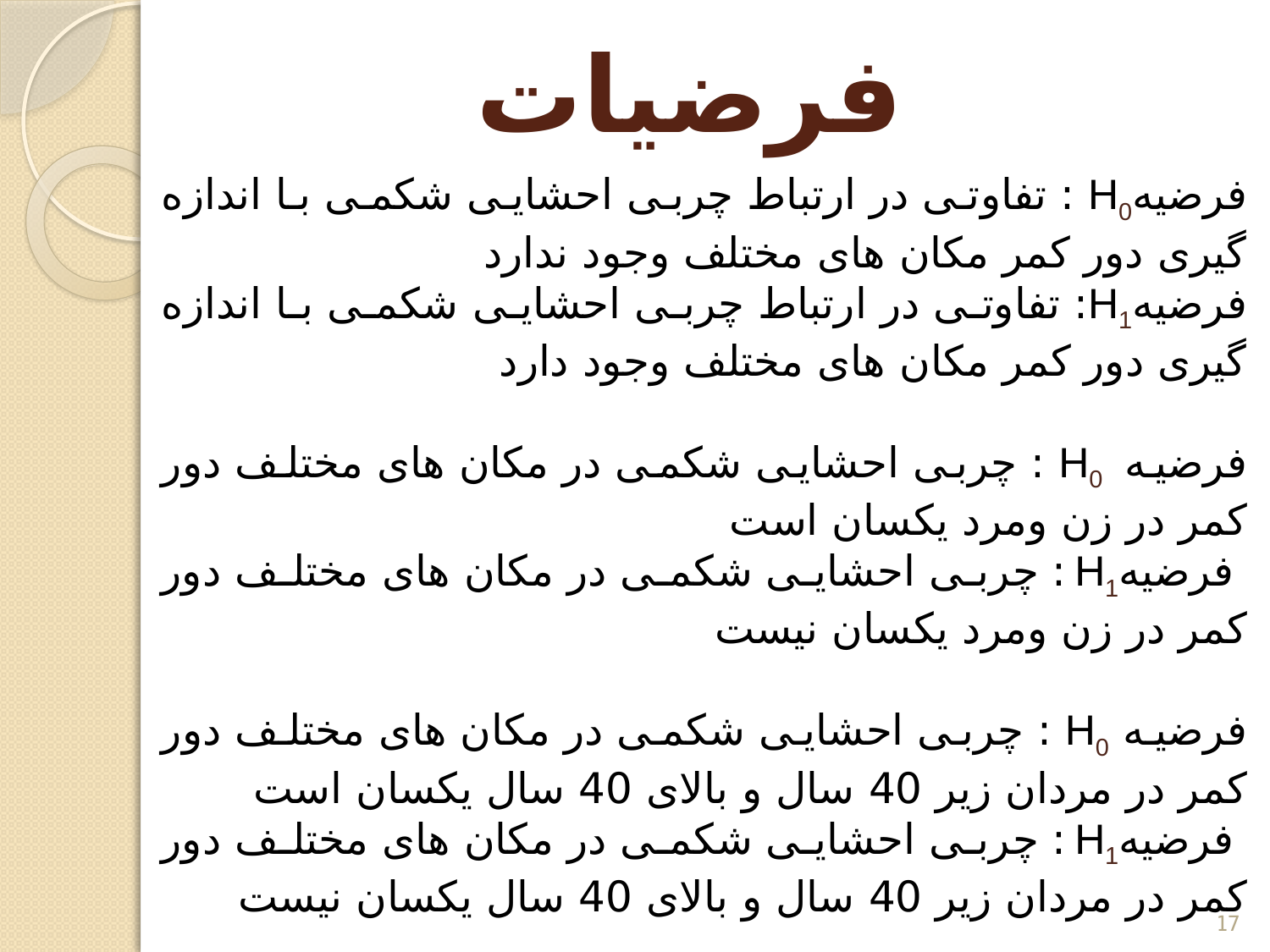

# فرضیات
فرضیهH0 : تفاوتی در ارتباط چربی احشایی شکمی با اندازه گیری دور کمر مکان های مختلف وجود ندارد
فرضیهH1: تفاوتی در ارتباط چربی احشایی شکمی با اندازه گیری دور کمر مکان های مختلف وجود دارد

فرضیه H0 : چربی احشایی شکمی در مکان های مختلف دور کمر در زن ومرد یکسان است
 فرضیهH1 : چربی احشایی شکمی در مکان های مختلف دور کمر در زن ومرد یکسان نیست

فرضیه H0 : چربی احشایی شکمی در مکان های مختلف دور کمر در مردان زیر 40 سال و بالای 40 سال یکسان است
 فرضیهH1 : چربی احشایی شکمی در مکان های مختلف دور کمر در مردان زیر 40 سال و بالای 40 سال یکسان نیست
17